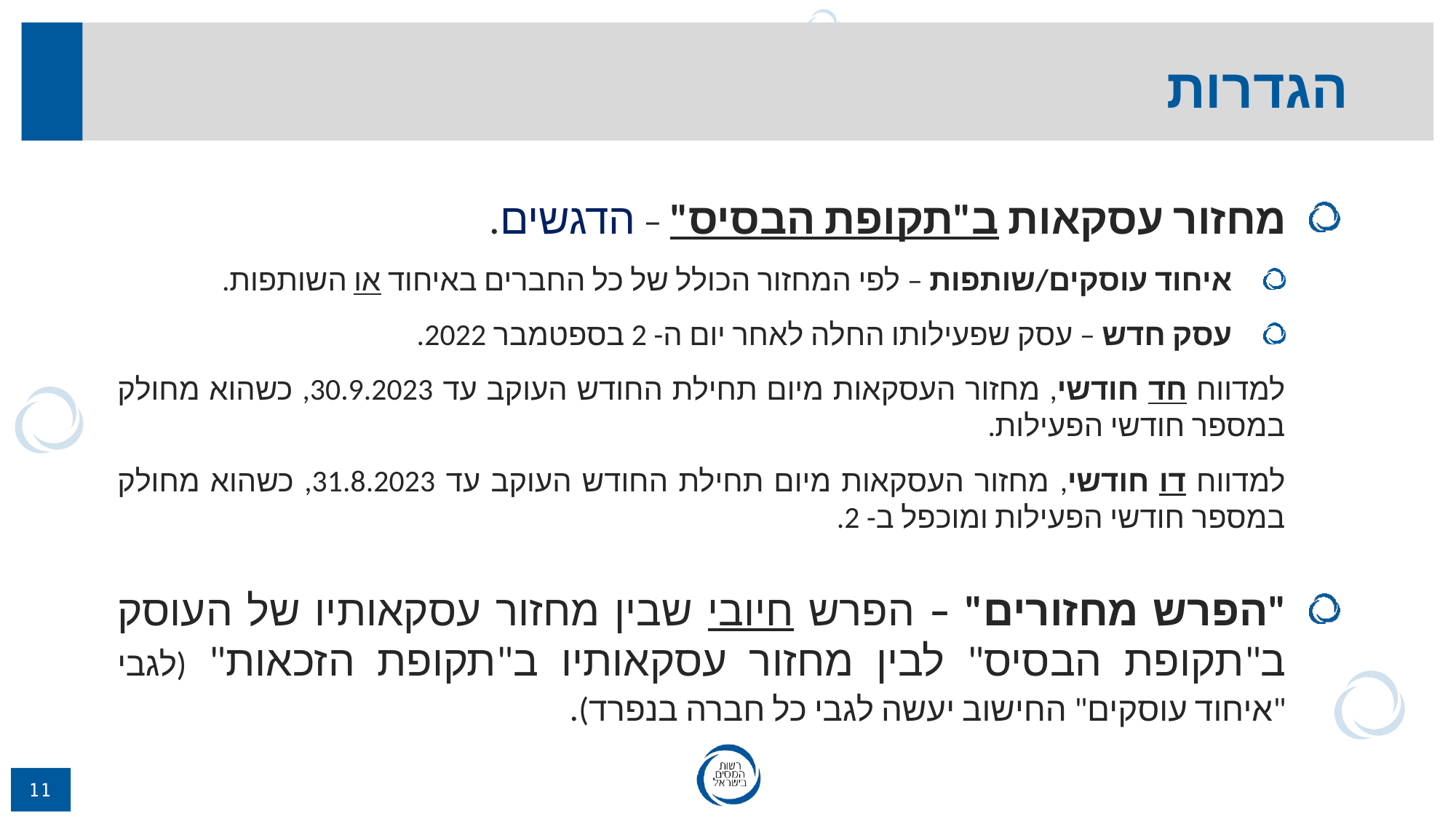

הגדרות

מחזור עסקאות ב"תקופת הבסיס" – הדגשים.
איחוד עוסקים/שותפות – לפי המחזור הכולל של כל החברים באיחוד או השותפות.
עסק חדש – עסק שפעילותו החלה לאחר יום ה- 2 בספטמבר 2022.
	למדווח חד חודשי, מחזור העסקאות מיום תחילת החודש העוקב עד 30.9.2023, כשהוא מחולק במספר 	חודשי הפעילות.
	למדווח דו חודשי, מחזור העסקאות מיום תחילת החודש העוקב עד 31.8.2023, כשהוא מחולק במספר 	חודשי הפעילות ומוכפל ב- 2.

"הפרש מחזורים" – הפרש חיובי שבין מחזור עסקאותיו של העוסק ב"תקופת הבסיס" לבין מחזור עסקאותיו ב"תקופת הזכאות" (לגבי "איחוד עוסקים" החישוב יעשה לגבי כל חברה בנפרד).
11